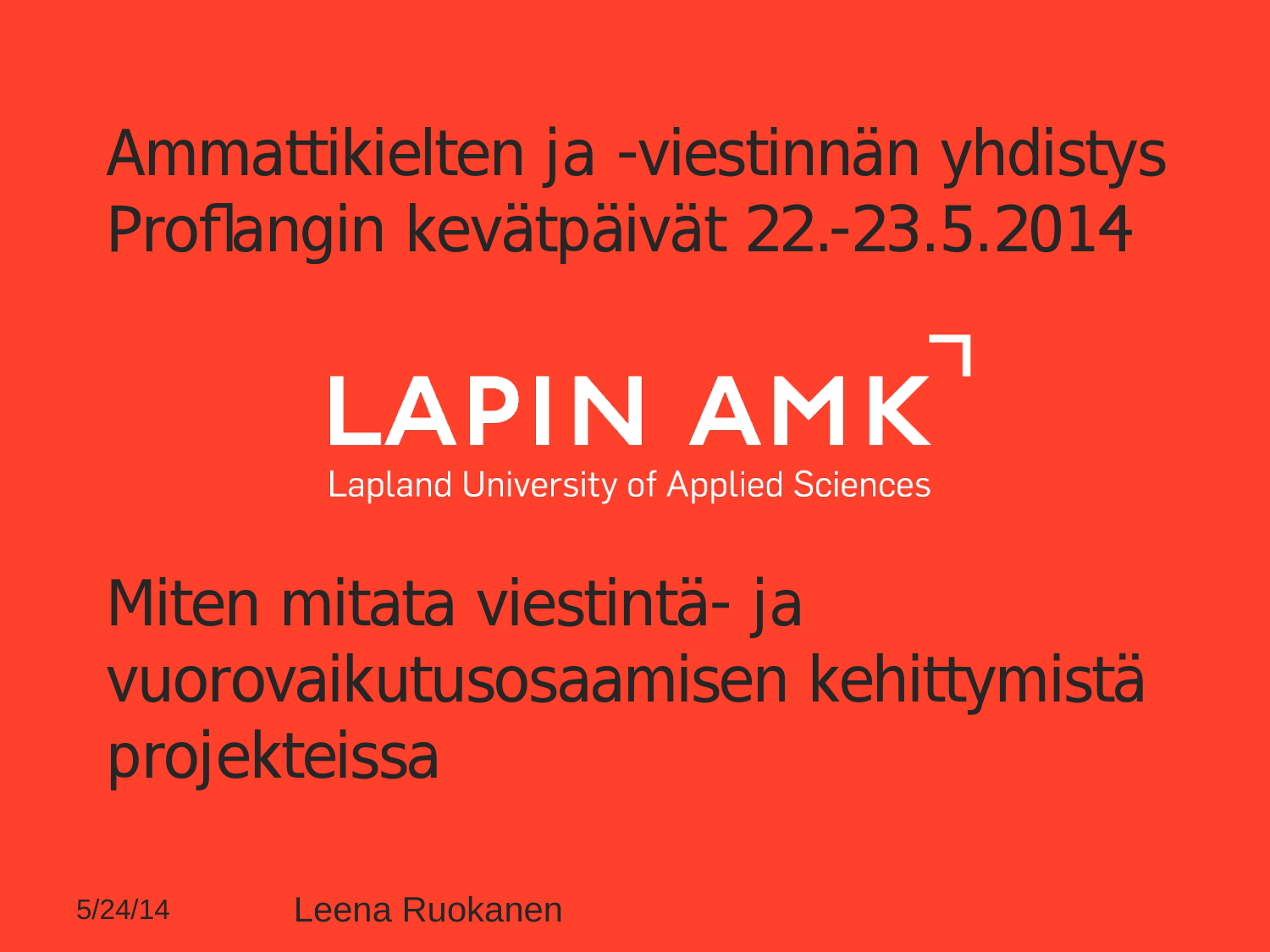

Ammattikielten ja -viestinnän yhdistys Proflangin kevätpäivät 22.-23.5.2014
Miten mitata viestintä- ja vuorovaikutusosaamisen kehittymistä projekteissa
5/24/14
Leena Ruokanen